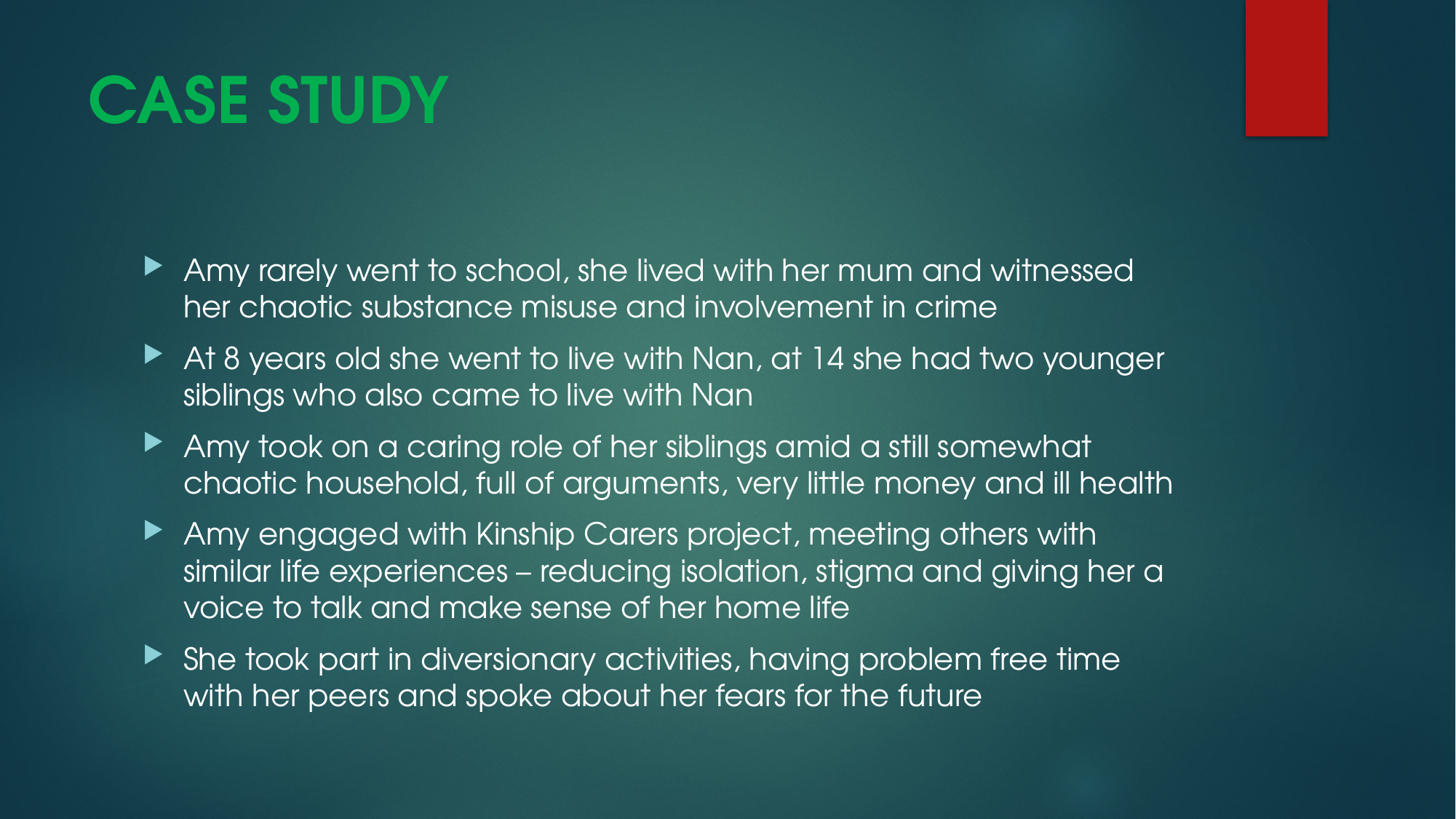

# CASE STUDY
Amy rarely went to school, she lived with her mum and witnessed her chaotic substance misuse and involvement in crime
At 8 years old she went to live with Nan, at 14 she had two younger siblings who also came to live with Nan
Amy took on a caring role of her siblings amid a still somewhat chaotic household, full of arguments, very little money and ill health
Amy engaged with Kinship Carers project, meeting others with similar life experiences – reducing isolation, stigma and giving her a voice to talk and make sense of her home life
She took part in diversionary activities, having problem free time with her peers and spoke about her fears for the future